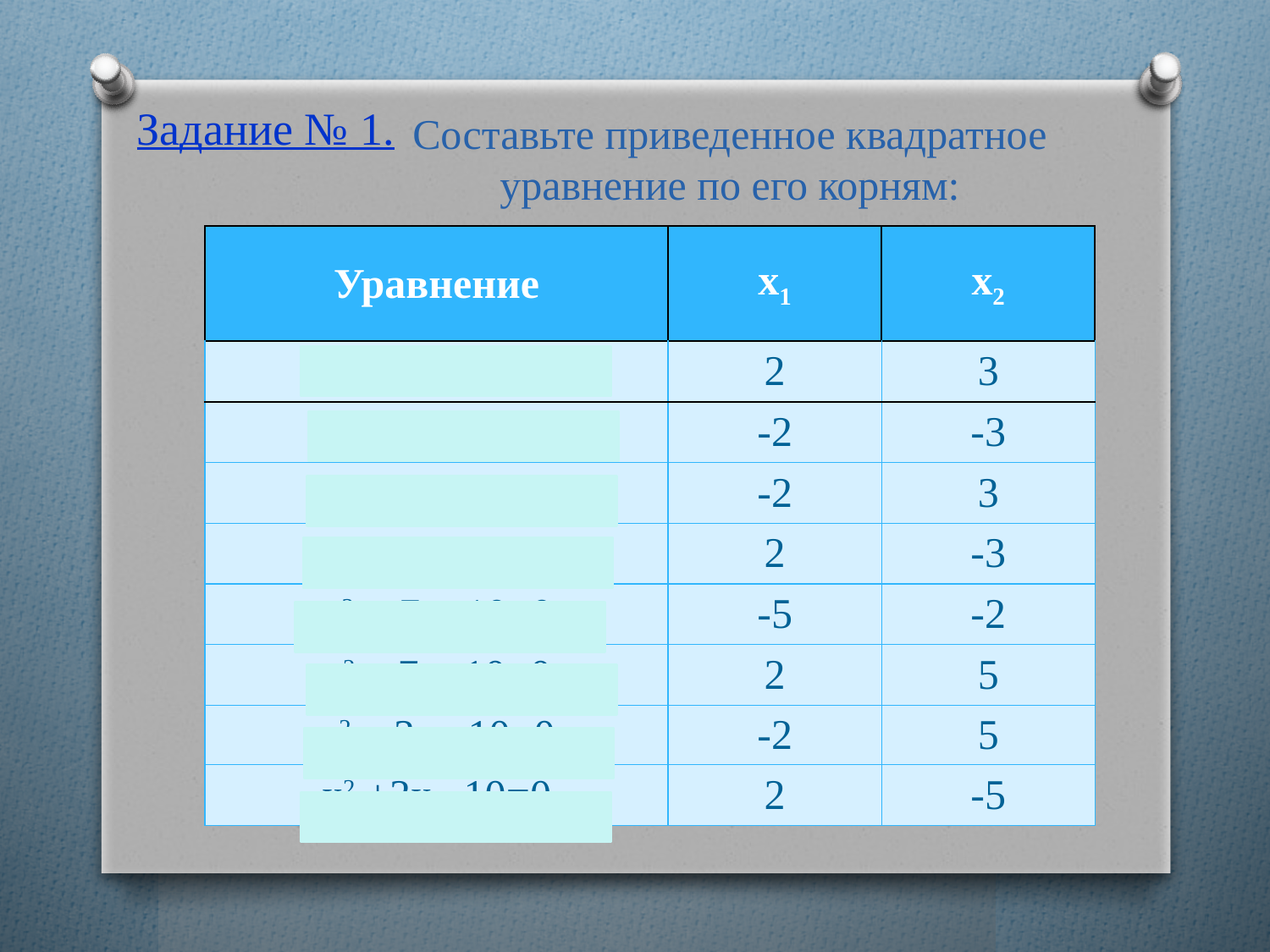

# Задание № 1.
Составьте приведенное квадратное уравнение по его корням:
| Уравнение | x1 | x2 |
| --- | --- | --- |
| x2 – 5x+6=0 | 2 | 3 |
| x2 + 5x+6=0 | -2 | -3 |
| x2 –x –6=0 | -2 | 3 |
| x2 +x –6=0 | 2 | -3 |
| x2 + 7x+10=0 | -5 | -2 |
| x2 – 7x+10=0 | 2 | 5 |
| x2 – 3x –10=0 | -2 | 5 |
| x2 +3x –10=0 | 2 | -5 |